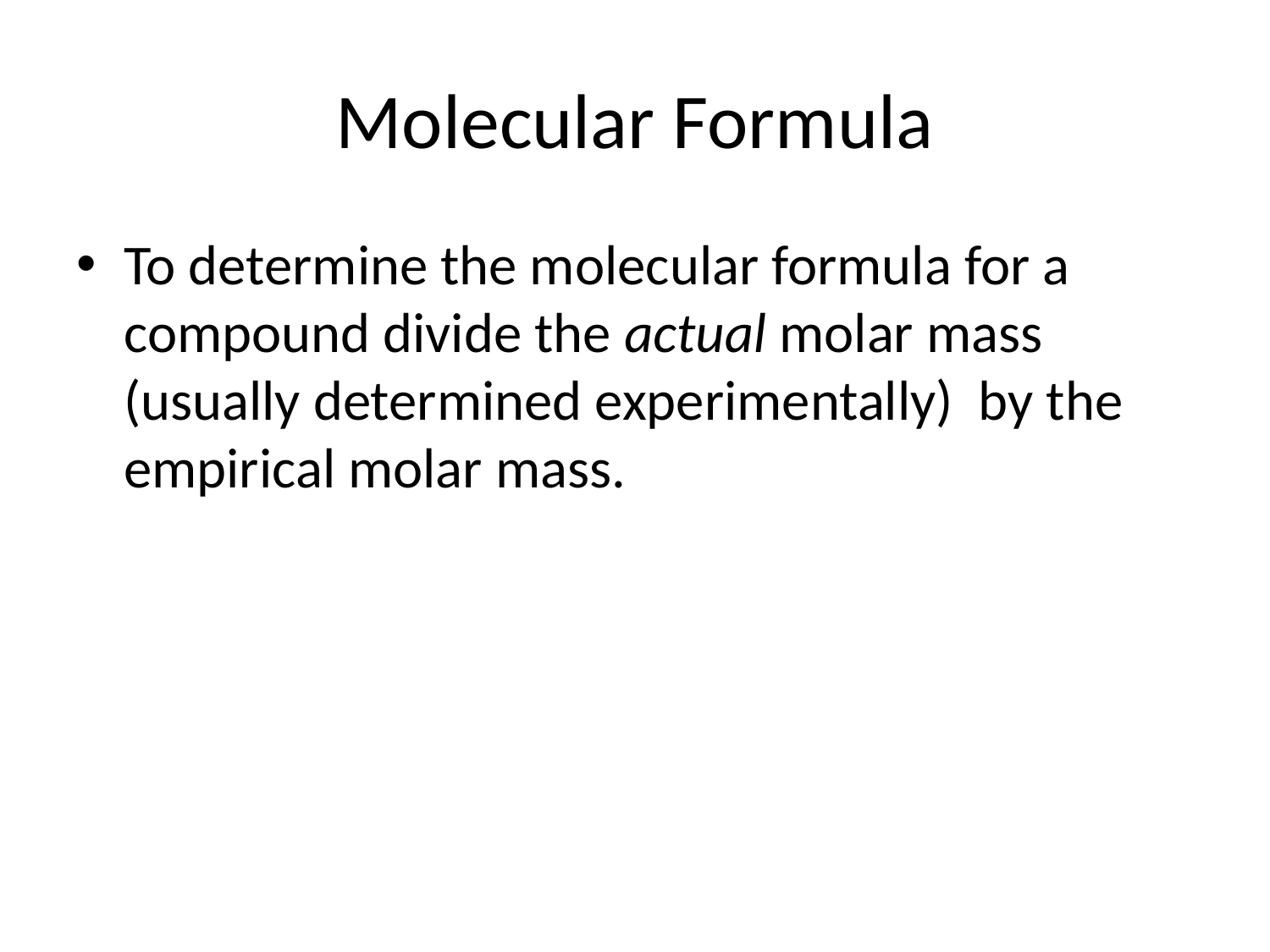

# Molecular Formula
To determine the molecular formula for a compound divide the actual molar mass (usually determined experimentally)  by the empirical molar mass.